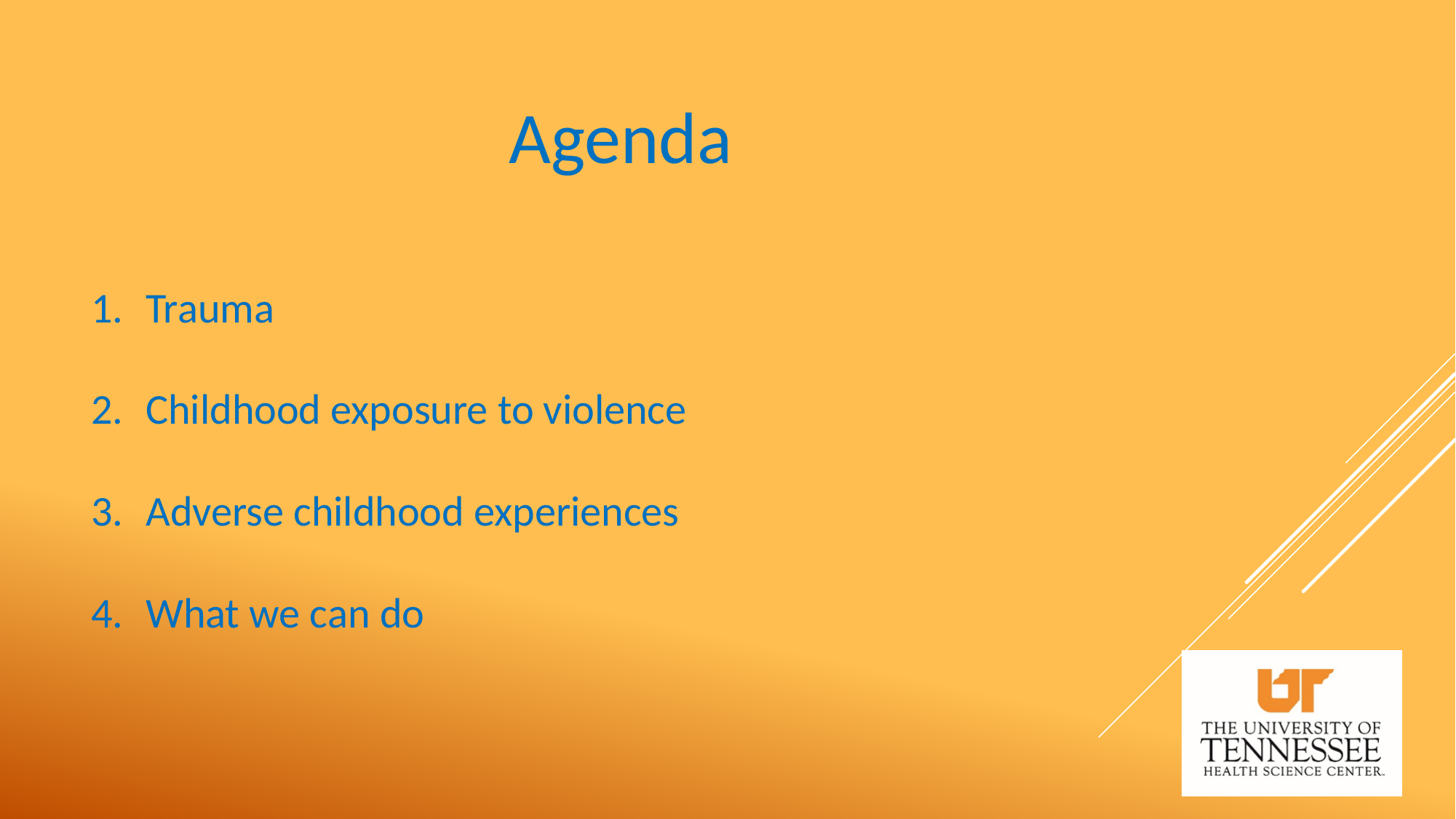

Agenda

Trauma
Childhood exposure to violence
Adverse childhood experiences
What we can do